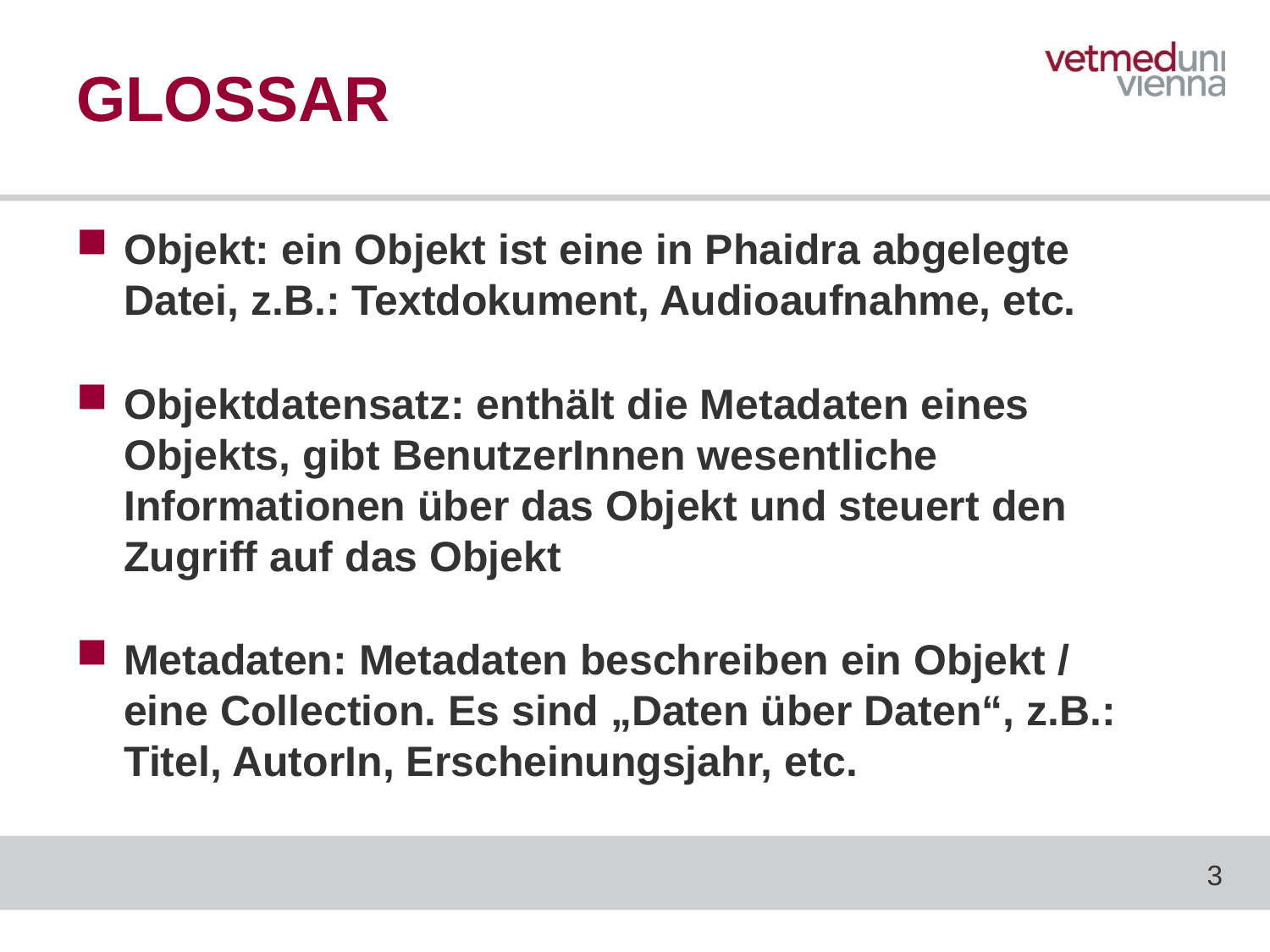

# GLOSSAR
Objekt: ein Objekt ist eine in Phaidra abgelegte Datei, z.B.: Textdokument, Audioaufnahme, etc.

Objektdatensatz: enthält die Metadaten eines Objekts, gibt BenutzerInnen wesentliche Informationen über das Objekt und steuert den Zugriff auf das Objekt

Metadaten: Metadaten beschreiben ein Objekt / eine Collection. Es sind „Daten über Daten“, z.B.: Titel, AutorIn, Erscheinungsjahr, etc.

3